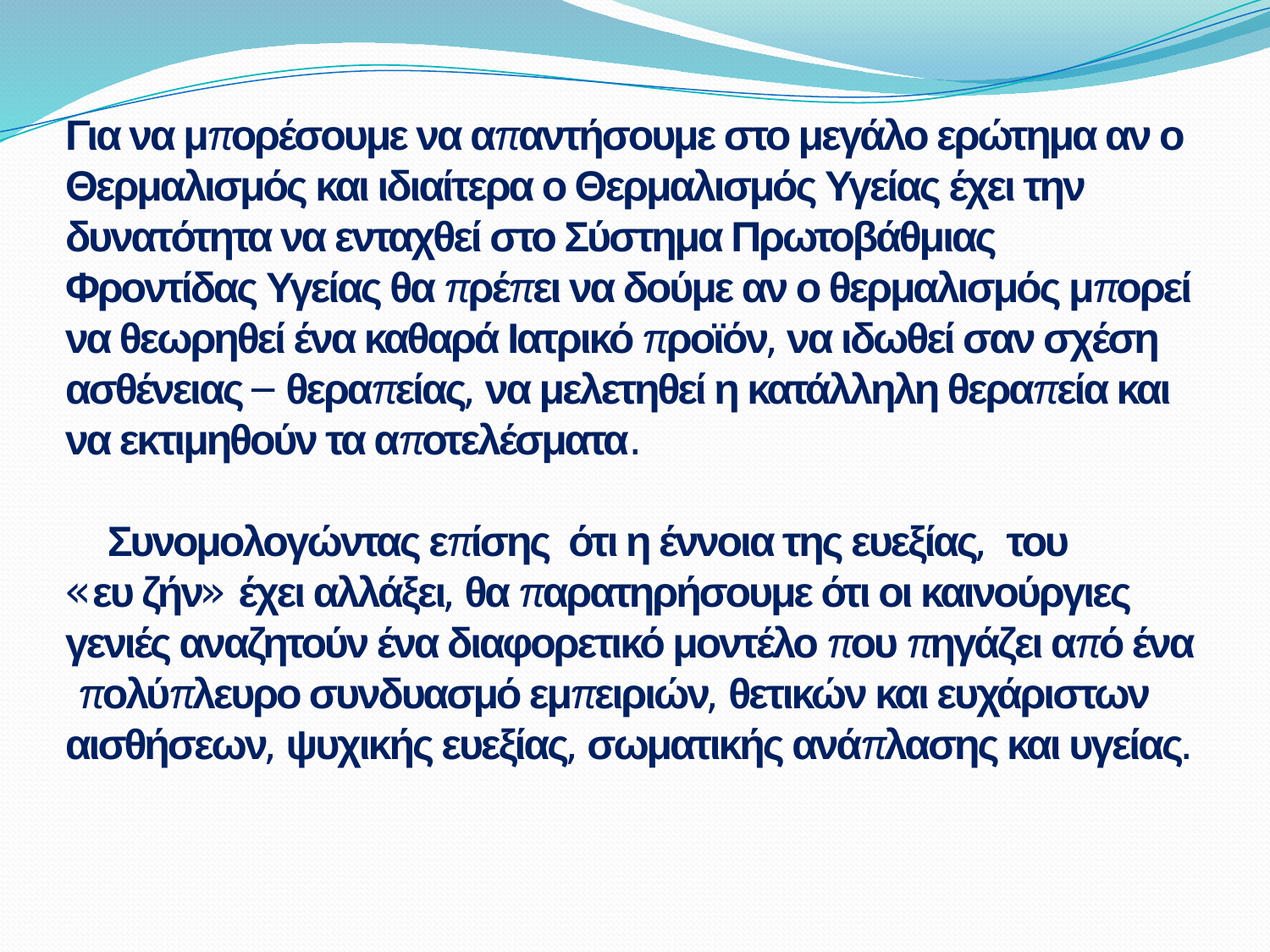

Για να μπορέσουμε να απαντήσουμε στο μεγάλο ερώτημα αν ο Θερμαλισμός και ιδιαίτερα ο Θερμαλισμός Υγείας έχει την δυνατότητα να ενταχθεί στο Σύστημα Πρωτοβάθμιας Φροντίδας Υγείας θα πρέπει να δούμε αν ο θερμαλισμός μπορεί να θεωρηθεί ένα καθαρά Ιατρικό προϊόν, να ιδωθεί σαν σχέση ασθένειας – θεραπείας, να μελετηθεί η κατάλληλη θεραπεία και να εκτιμηθούν τα αποτελέσματα.

    Συνομολογώντας επίσης  ότι η έννοια της ευεξίας,  του        «ευ ζήν» έχει αλλάξει, θα παρατηρήσουμε ότι οι καινούργιες γενιές αναζητούν ένα διαφορετικό μοντέλο που πηγάζει από ένα  πολύπλευρο συνδυασμό εμπειριών, θετικών και ευχάριστων αισθήσεων, ψυχικής ευεξίας, σωματικής ανάπλασης και υγείας.